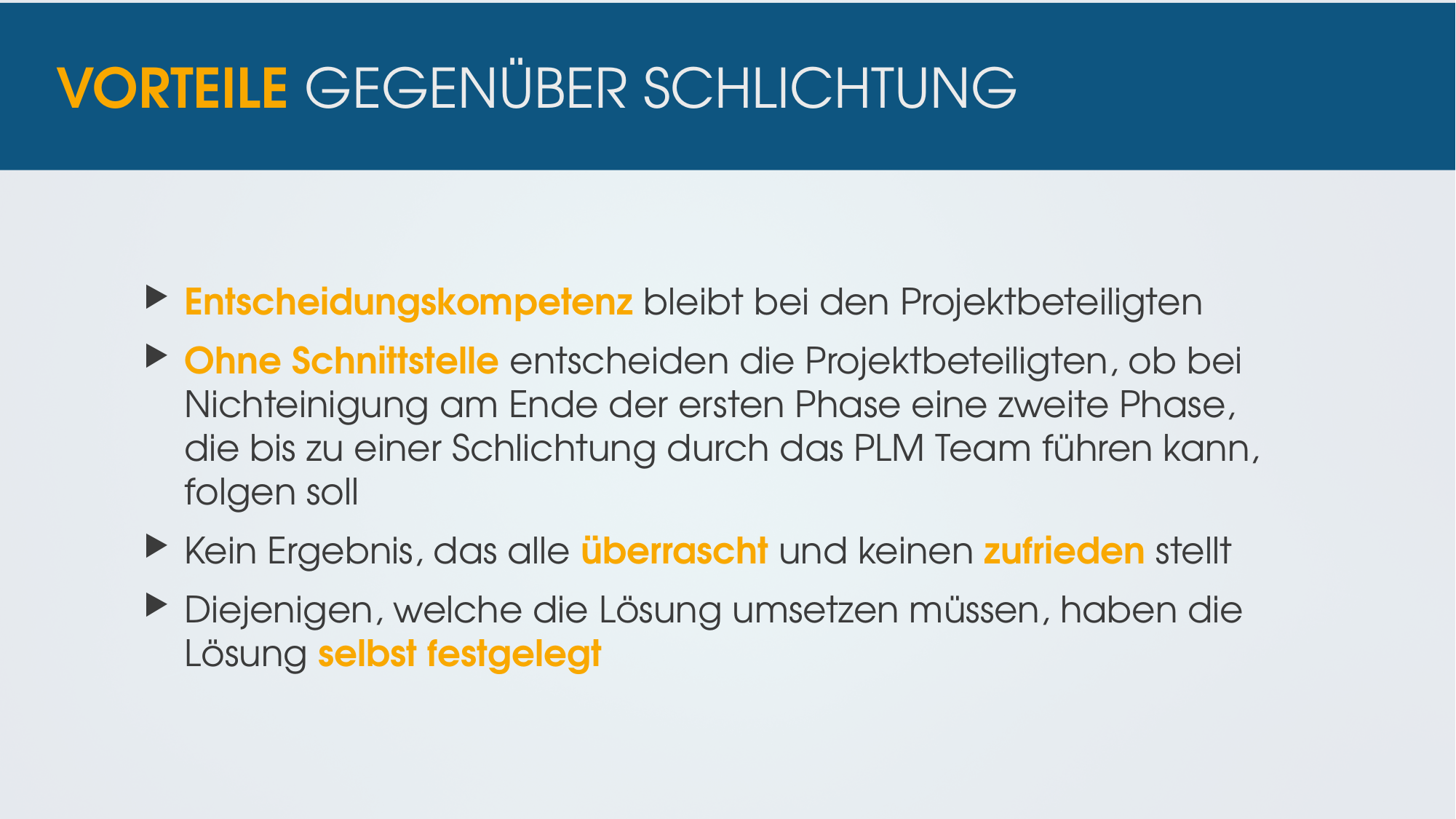

# Vorteile gegenüber Schlichtung

Entscheidungskompetenz bleibt bei den Projektbeteiligten
Ohne Schnittstelle entscheiden die Projektbeteiligten, ob bei Nichteinigung am Ende der ersten Phase eine zweite Phase, die bis zu einer Schlichtung durch das PLM Team führen kann, folgen soll
Kein Ergebnis, das alle überrascht und keinen zufrieden stellt
Diejenigen, welche die Lösung umsetzen müssen, haben die Lösung selbst festgelegt